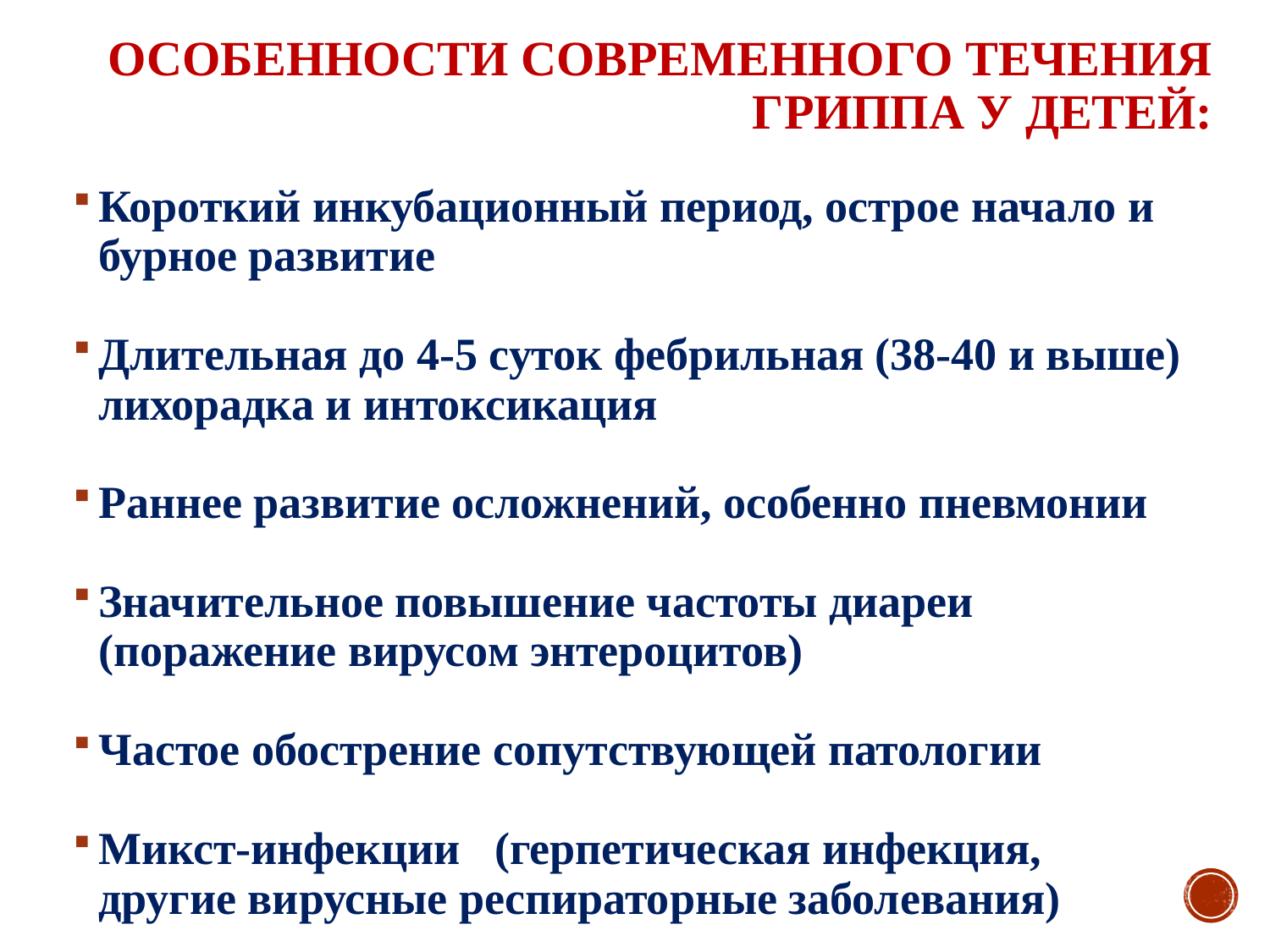

# Особенности современного течения гриппа у детей:
Короткий инкубационный период, острое начало и бурное развитие

Длительная до 4-5 суток фебрильная (38-40 и выше) лихорадка и интоксикация

Раннее развитие осложнений, особенно пневмонии

Значительное повышение частоты диареи (поражение вирусом энтероцитов)

Частое обострение сопутствующей патологии

Микст-инфекции   (герпетическая инфекция, другие вирусные респираторные заболевания)